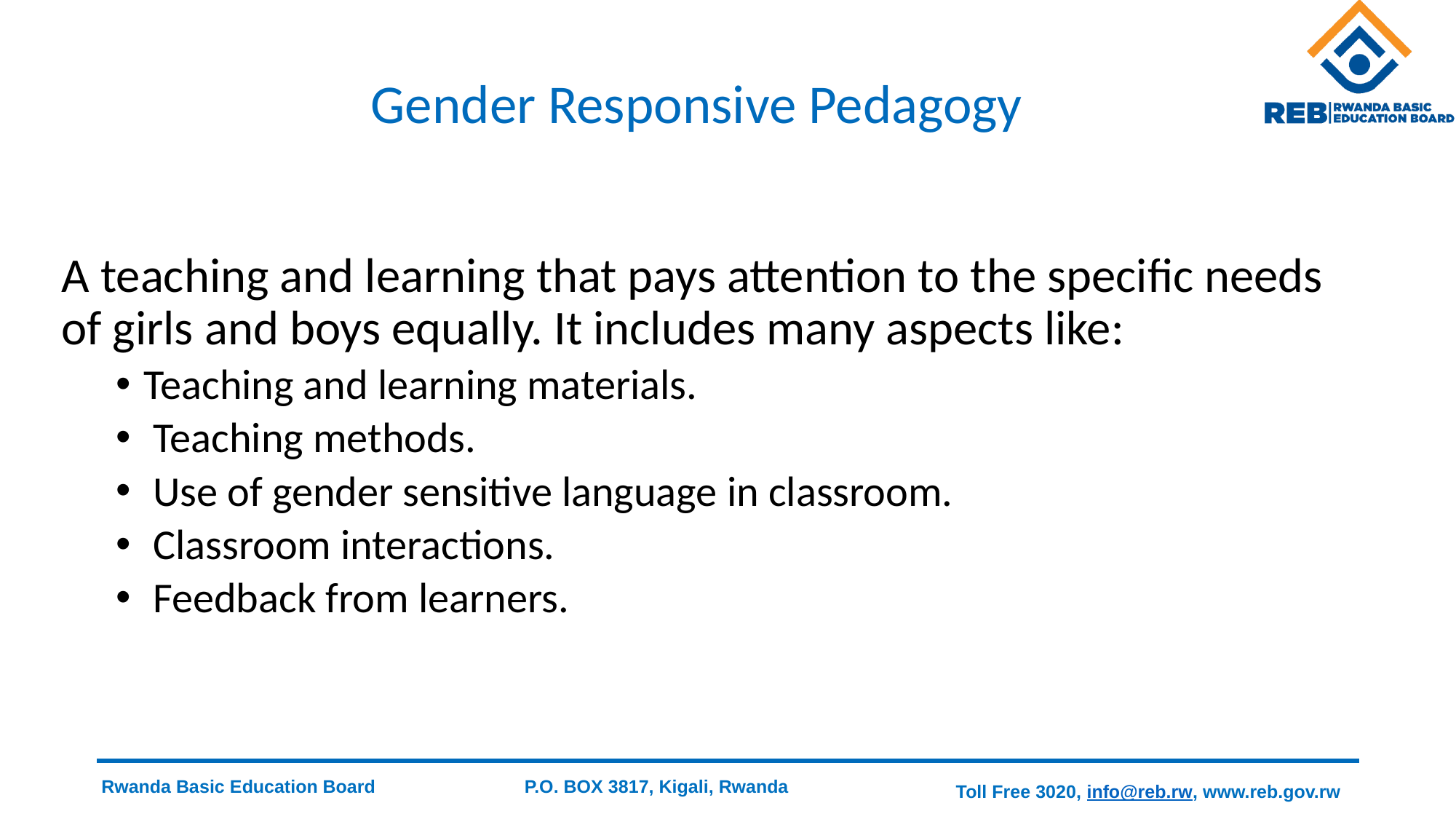

# Gender Responsive Pedagogy

A teaching and learning that pays attention to the specific needs of girls and boys equally. It includes many aspects like:
Teaching and learning materials.
 Teaching methods.
 Use of gender sensitive language in classroom.
 Classroom interactions.
 Feedback from learners.